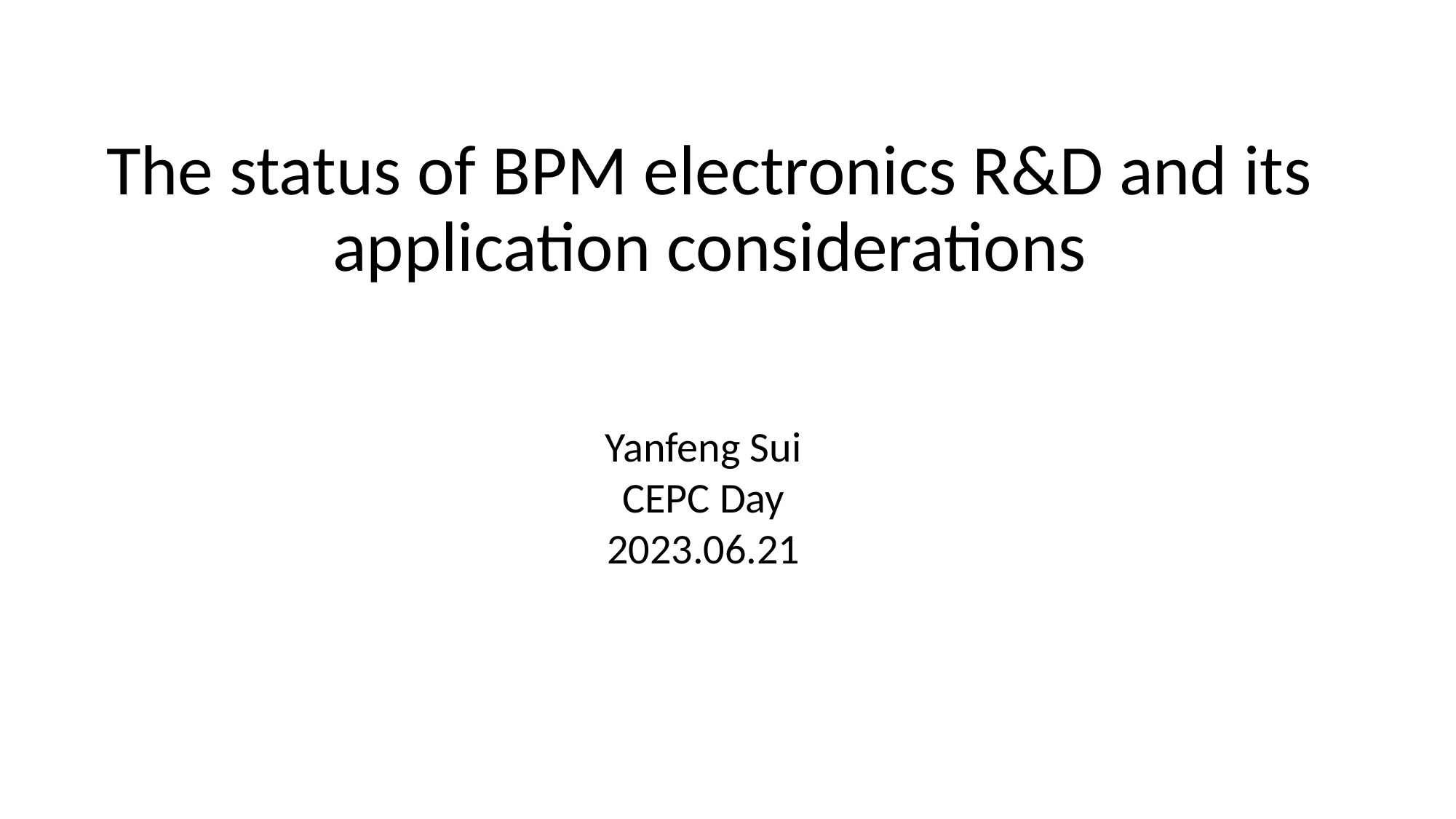

# The status of BPM electronics R&D and its application considerations
Yanfeng Sui
CEPC Day
2023.06.21